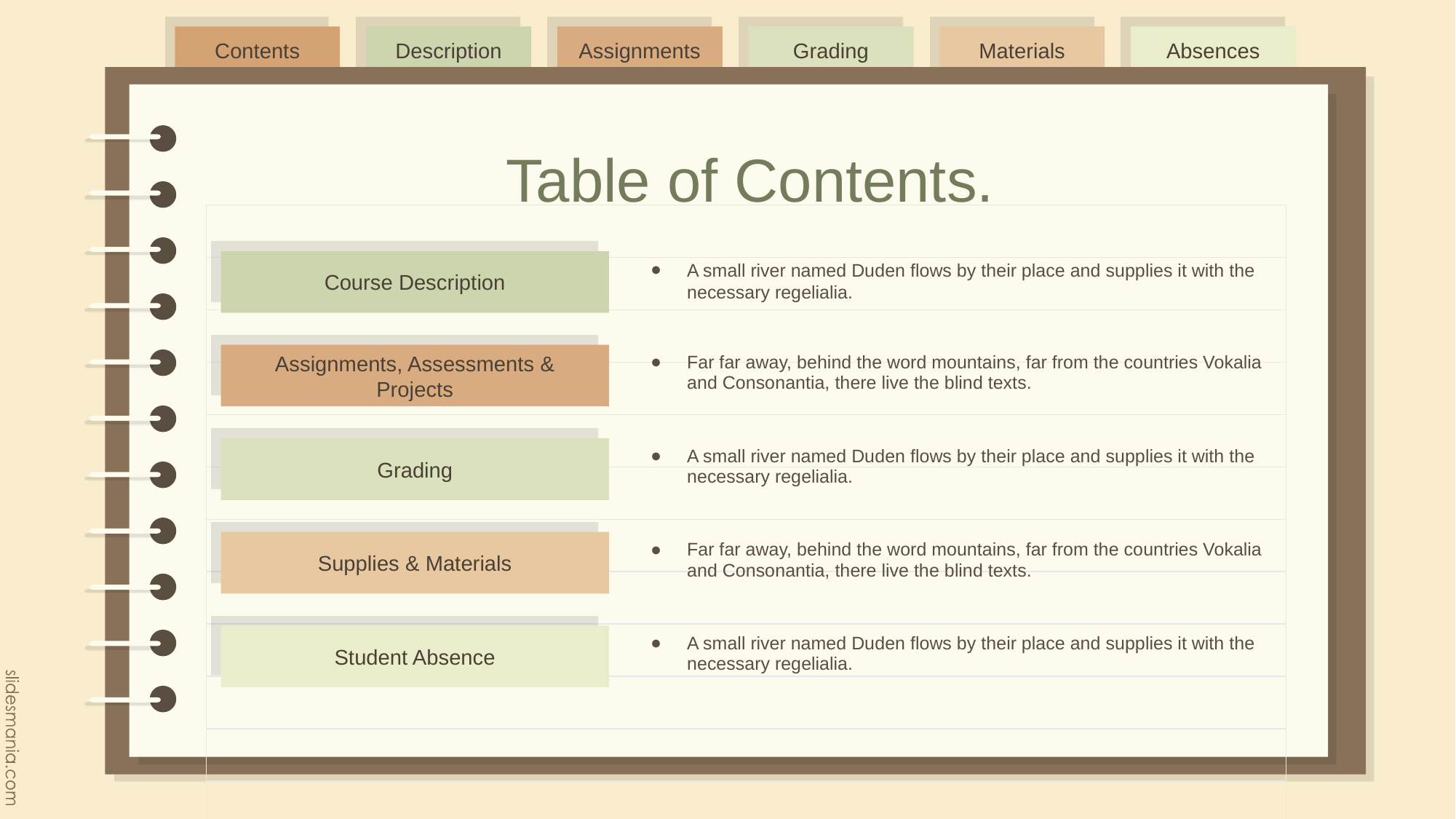

# Table of Contents.
A small river named Duden flows by their place and supplies it with the necessary regelialia.
Course Description
Far far away, behind the word mountains, far from the countries Vokalia and Consonantia, there live the blind texts.
Assignments, Assessments & Projects
A small river named Duden flows by their place and supplies it with the necessary regelialia.
Grading
Far far away, behind the word mountains, far from the countries Vokalia and Consonantia, there live the blind texts.
Supplies & Materials
A small river named Duden flows by their place and supplies it with the necessary regelialia.
Student Absence